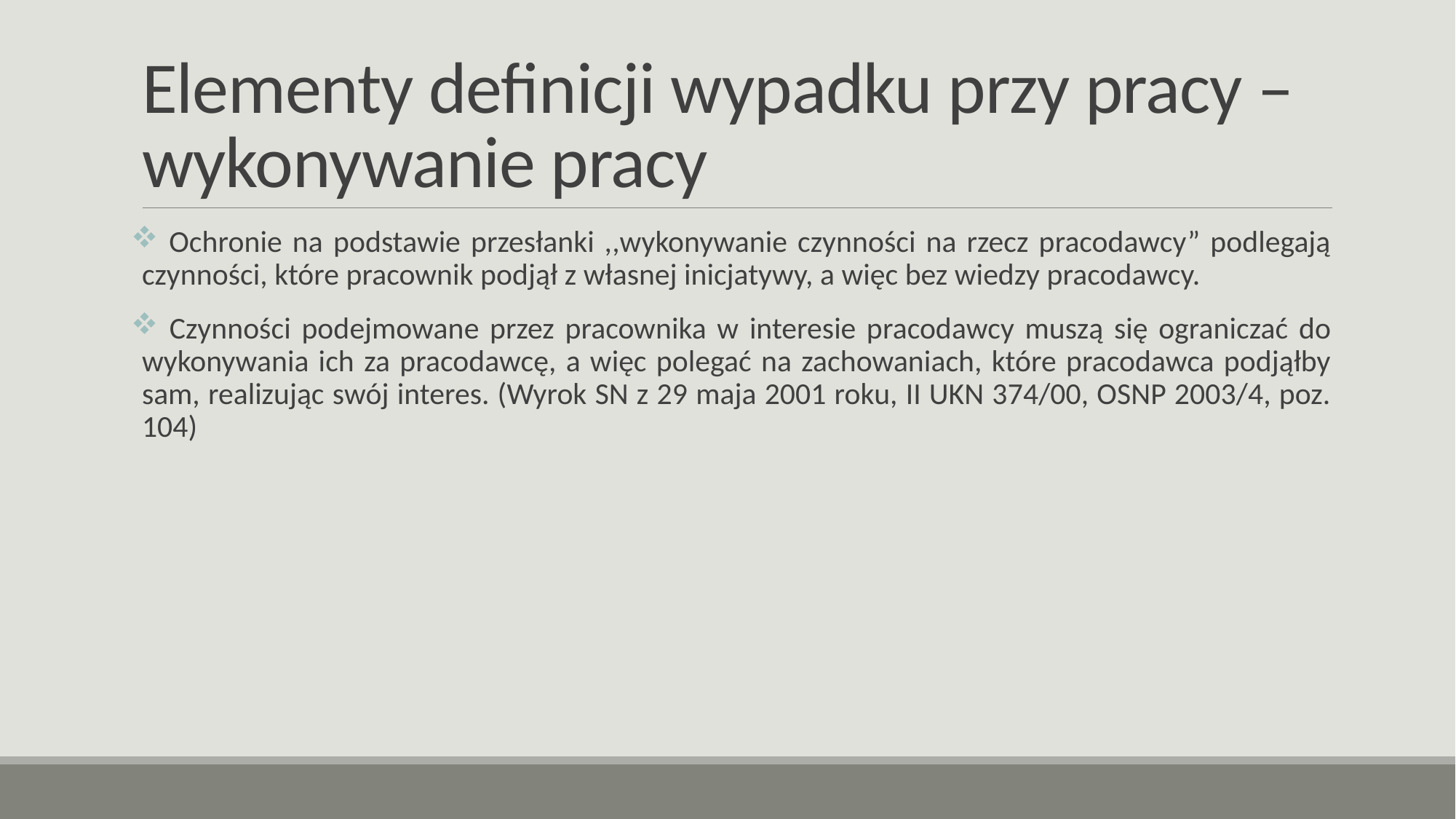

# Elementy definicji wypadku przy pracy – wykonywanie pracy
 Ochronie na podstawie przesłanki ,,wykonywanie czynności na rzecz pracodawcy” podlegają czynności, które pracownik podjął z własnej inicjatywy, a więc bez wiedzy pracodawcy.
 Czynności podejmowane przez pracownika w interesie pracodawcy muszą się ograniczać do wykonywania ich za pracodawcę, a więc polegać na zachowaniach, które pracodawca podjąłby sam, realizując swój interes. (Wyrok SN z 29 maja 2001 roku, II UKN 374/00, OSNP 2003/4, poz. 104)